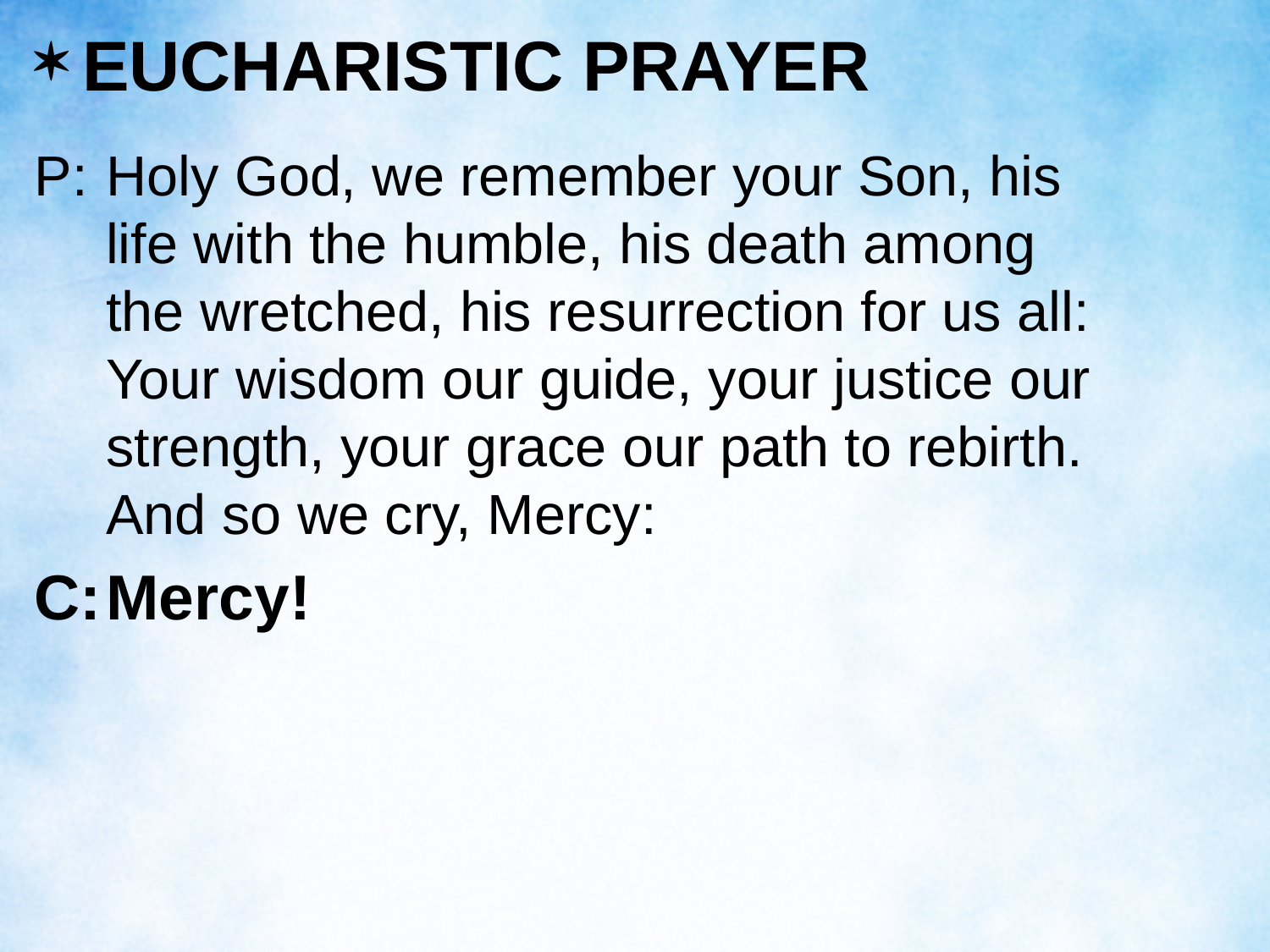

EUCHARISTIC PRAYER
P:	Holy God, we remember your Son, his life with the humble, his death among the wretched, his resurrection for us all: Your wisdom our guide, your justice our strength, your grace our path to rebirth.  And so we cry, Mercy:
C:	Mercy!